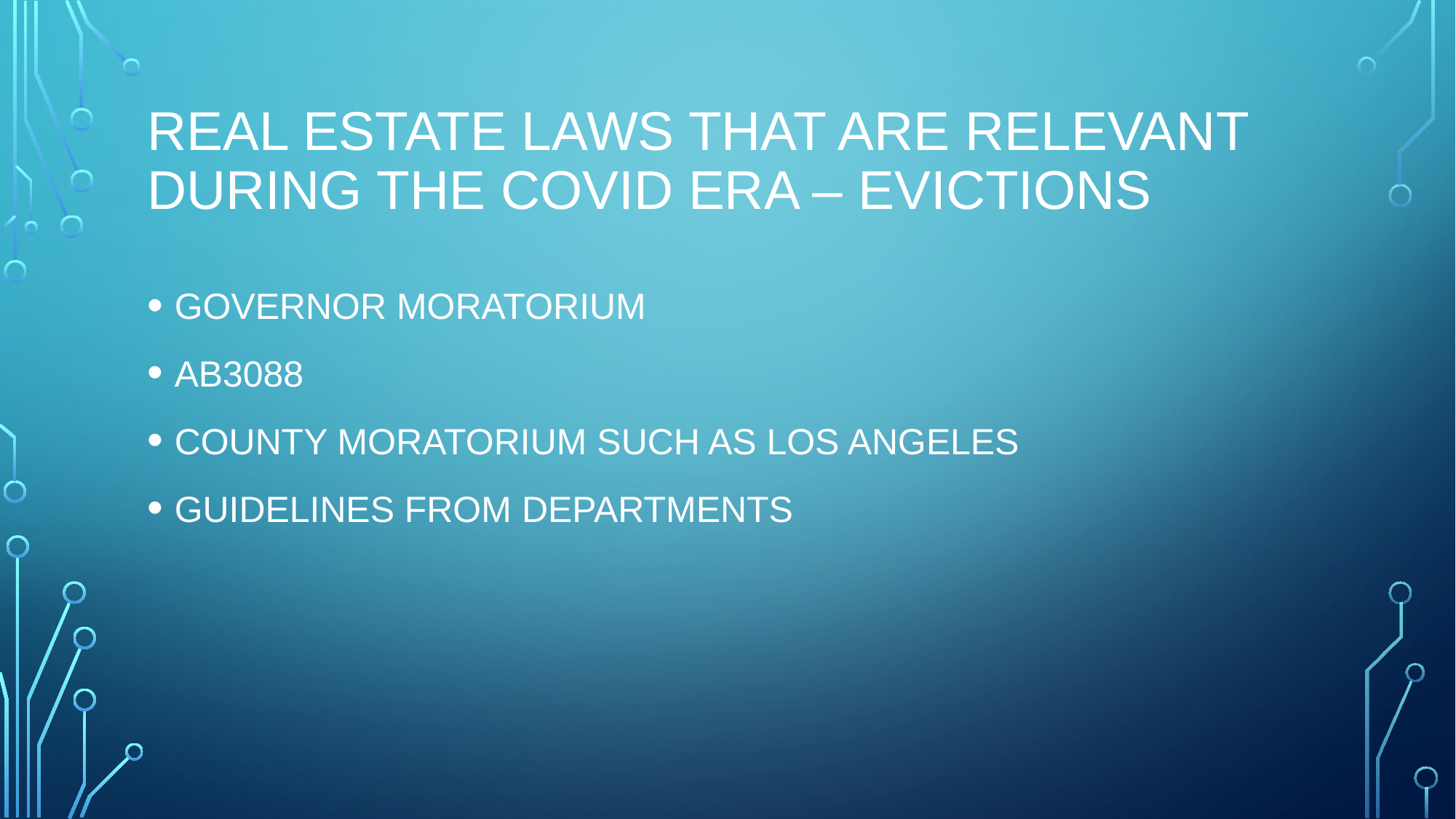

# REAL ESTATE LAWS THAT ARE RELEVANT DURING THE COVID ERA – EVICTIONS
GOVERNOR MORATORIUM
AB3088
COUNTY MORATORIUM SUCH AS LOS ANGELES
GUIDELINES FROM DEPARTMENTS